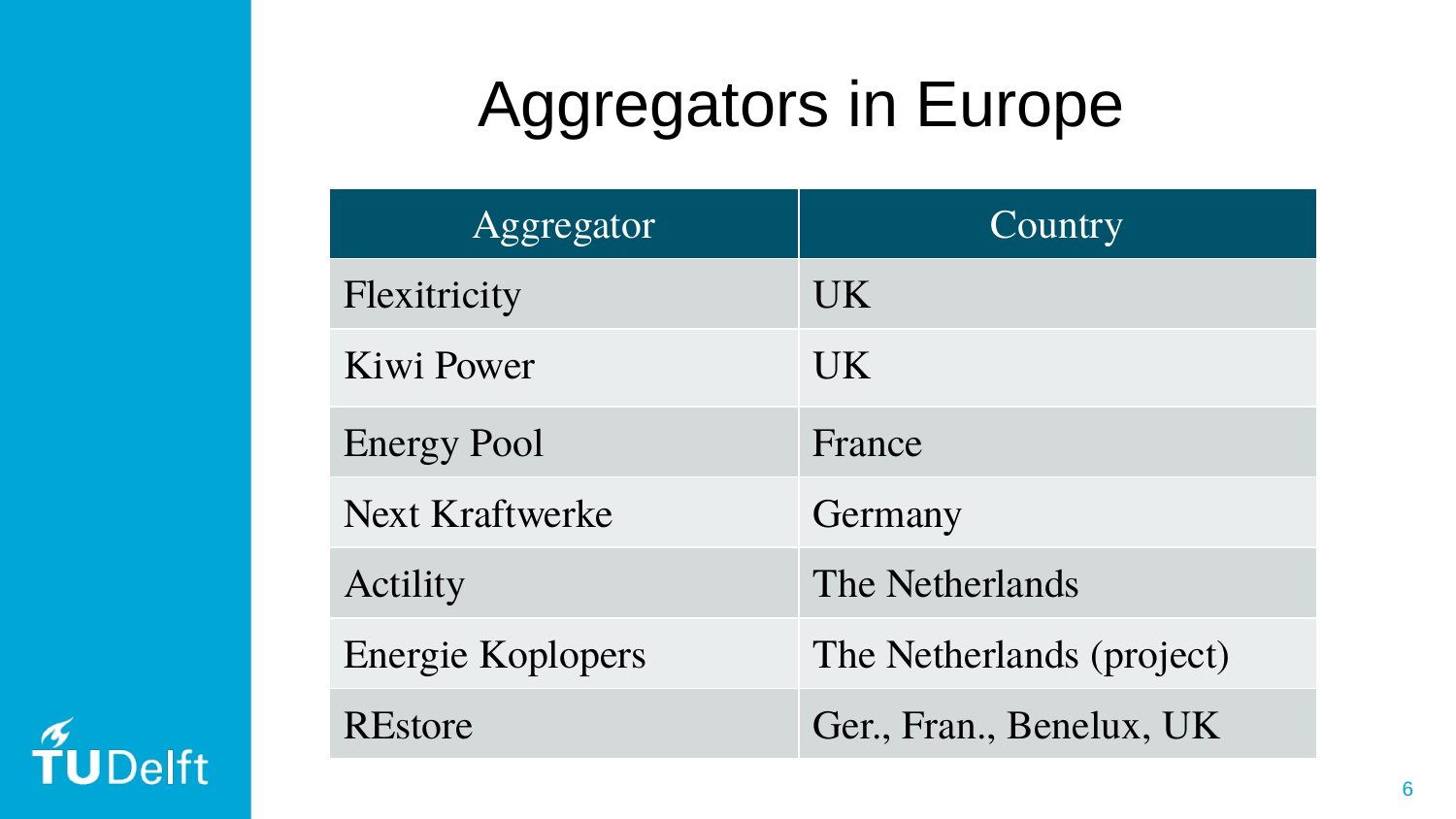

Aggregators in Europe
| Aggregator | Country |
| --- | --- |
| Flexitricity | UK |
| Kiwi Power | UK |
| Energy Pool | France |
| Next Kraftwerke | Germany |
| Actility | The Netherlands |
| Energie Koplopers | The Netherlands (project) |
| REstore | Ger., Fran., Benelux, UK |